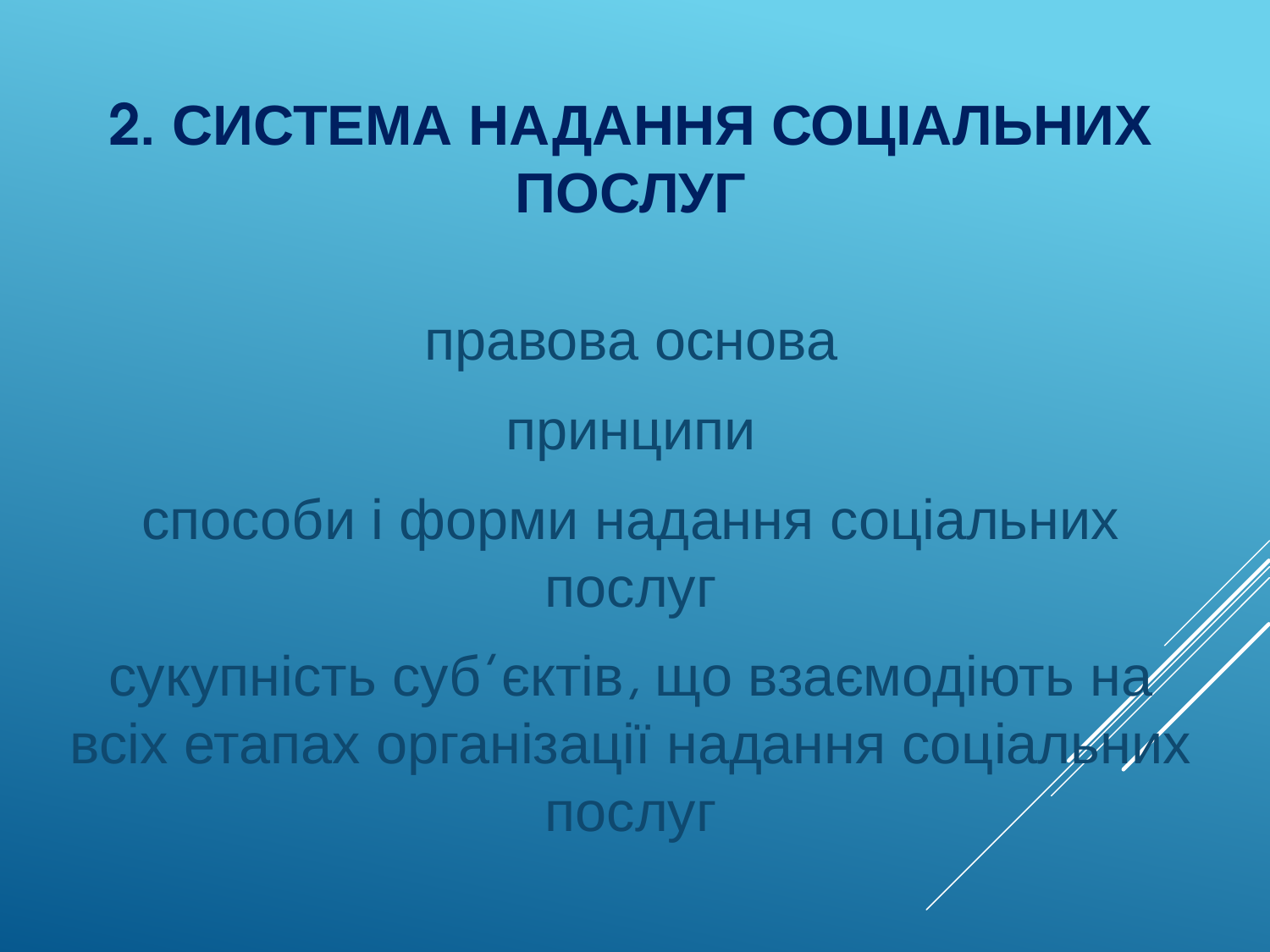

# 2. Система надання соціальних послуг
правова основа
принципи
способи і форми надання соціальних послуг
сукупність суб’єктів, що взаємодіють на всіх етапах організації надання соціальних послуг